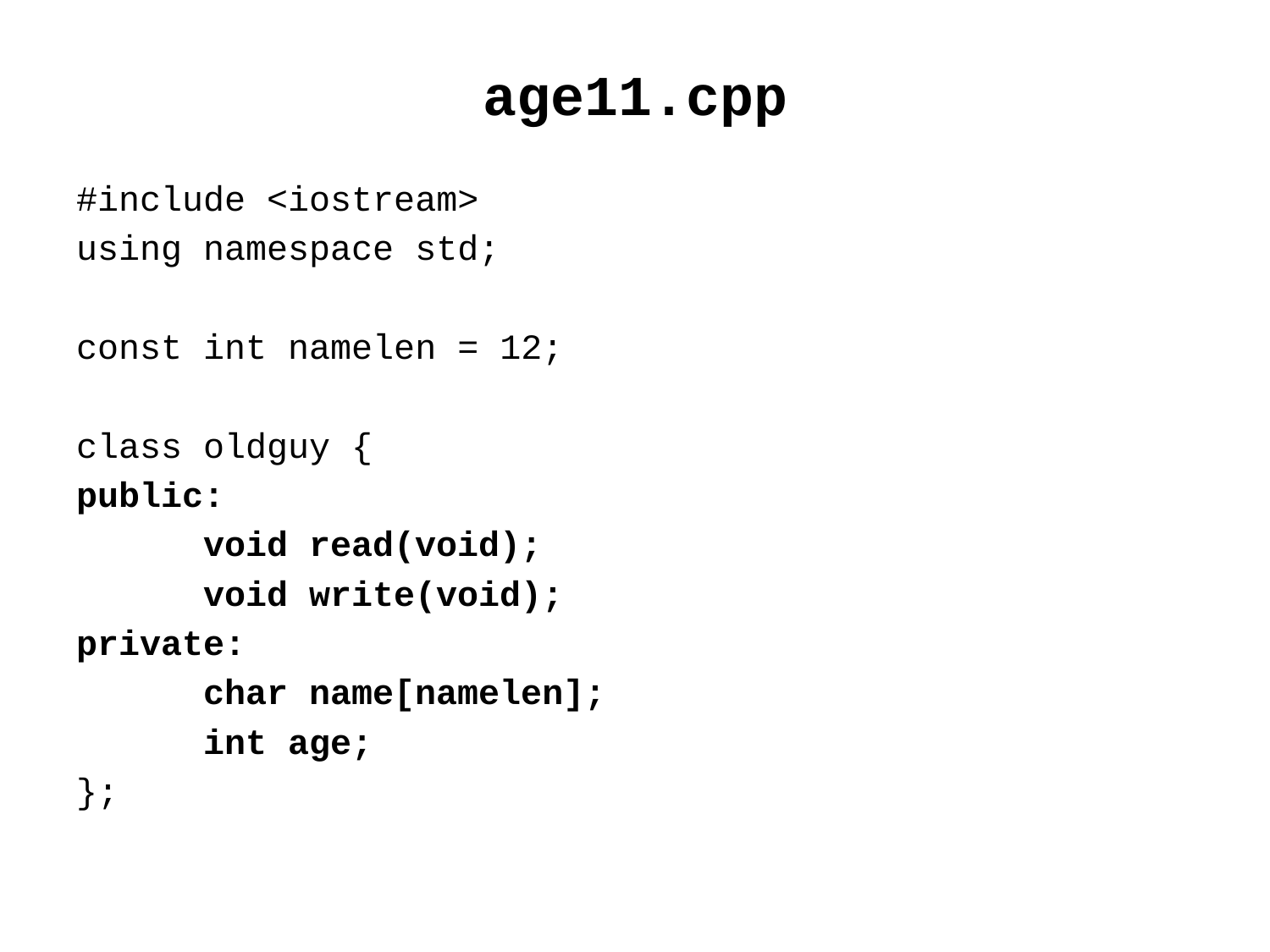

# age11.cpp
#include <iostream>
using namespace std;

const int namelen = 12;

class oldguy {
public:
	void read(void);
	void write(void);
private:
	char name[namelen];
	int age;
};